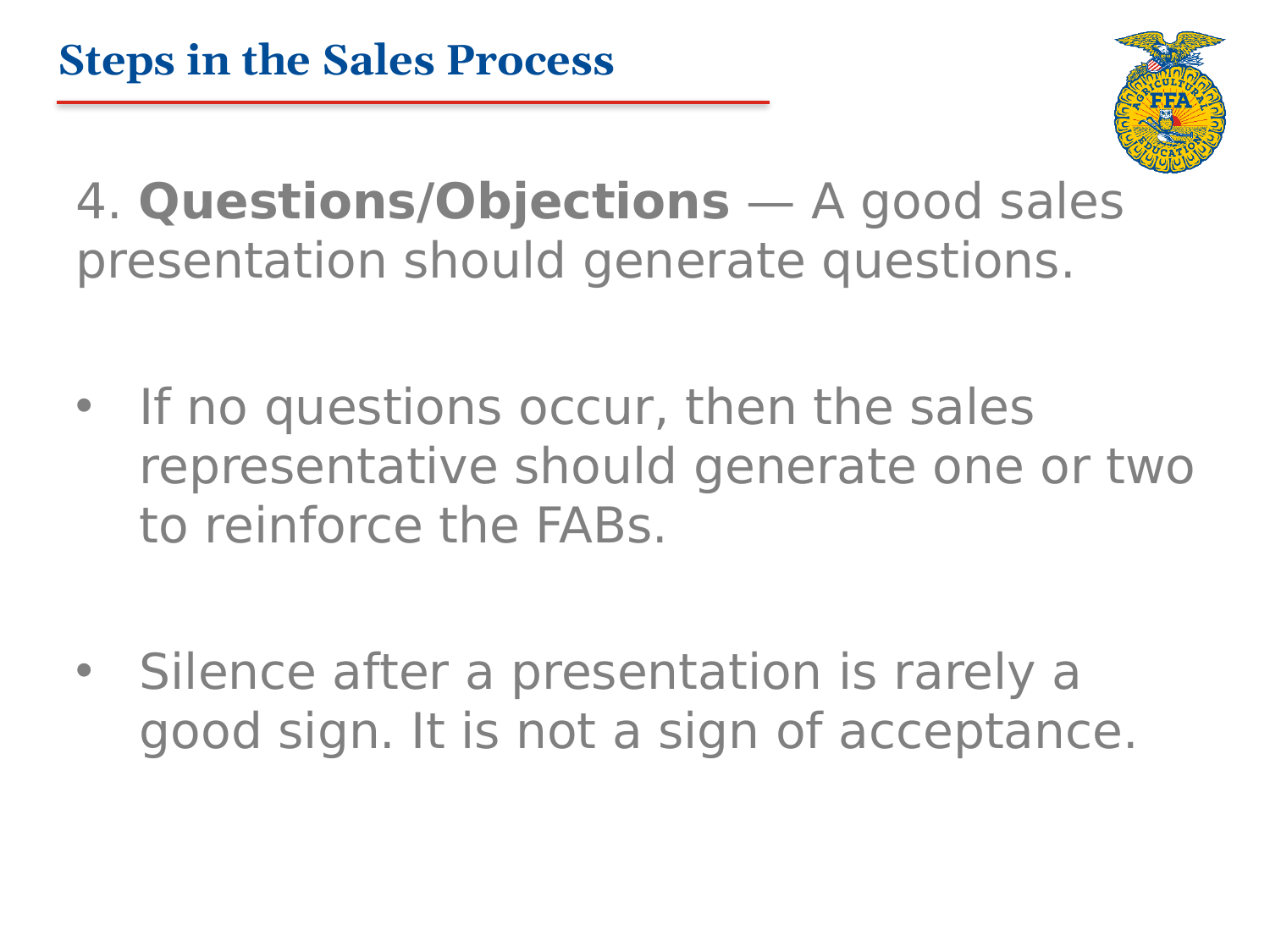

# Steps in the Sales Process
4. Questions/Objections — A good sales presentation should generate questions.

If no questions occur, then the sales representative should generate one or two to reinforce the FABs.

Silence after a presentation is rarely a good sign. It is not a sign of acceptance.